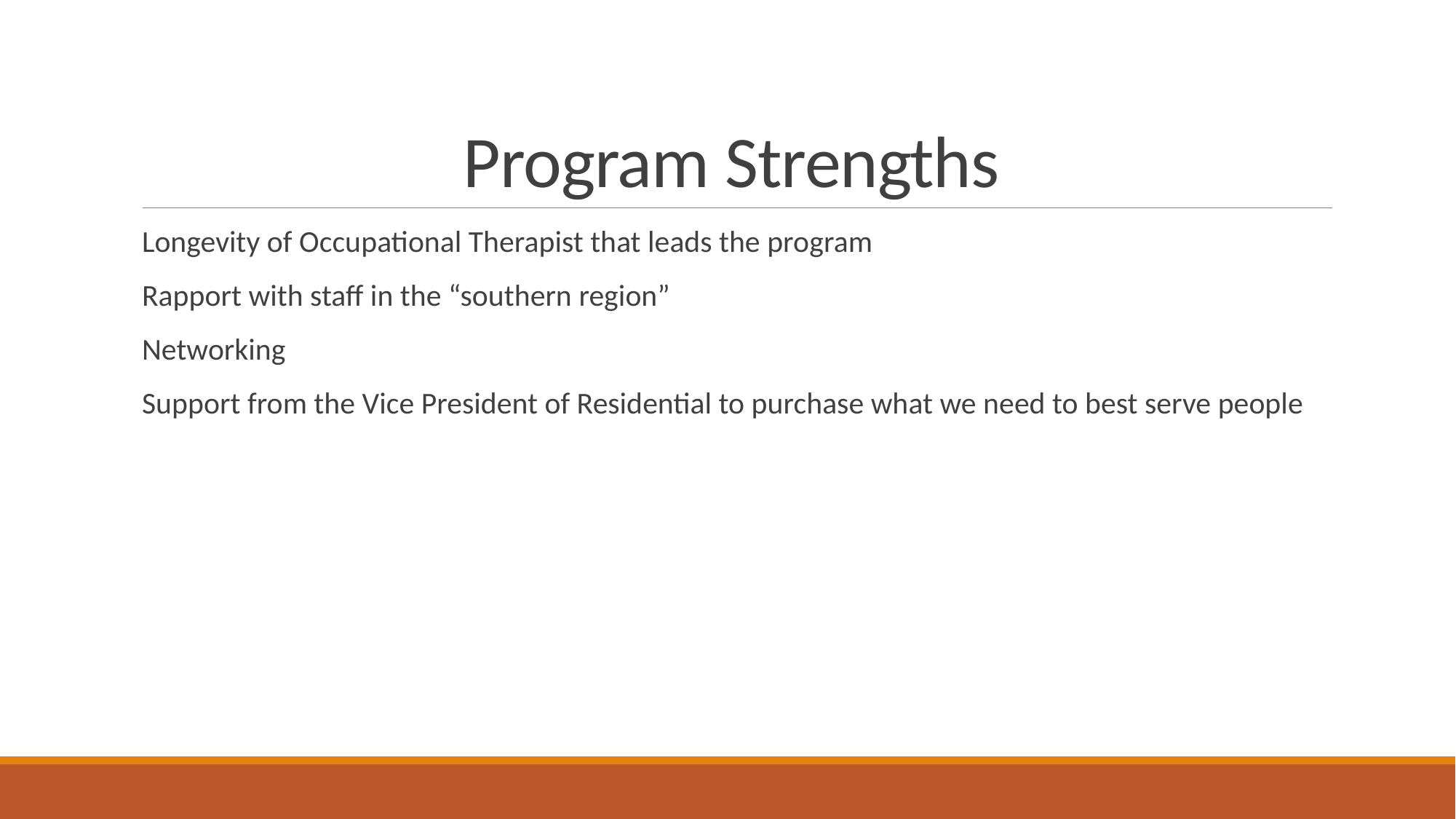

# Program Strengths
Longevity of Occupational Therapist that leads the program
Rapport with staff in the “southern region”
Networking
Support from the Vice President of Residential to purchase what we need to best serve people